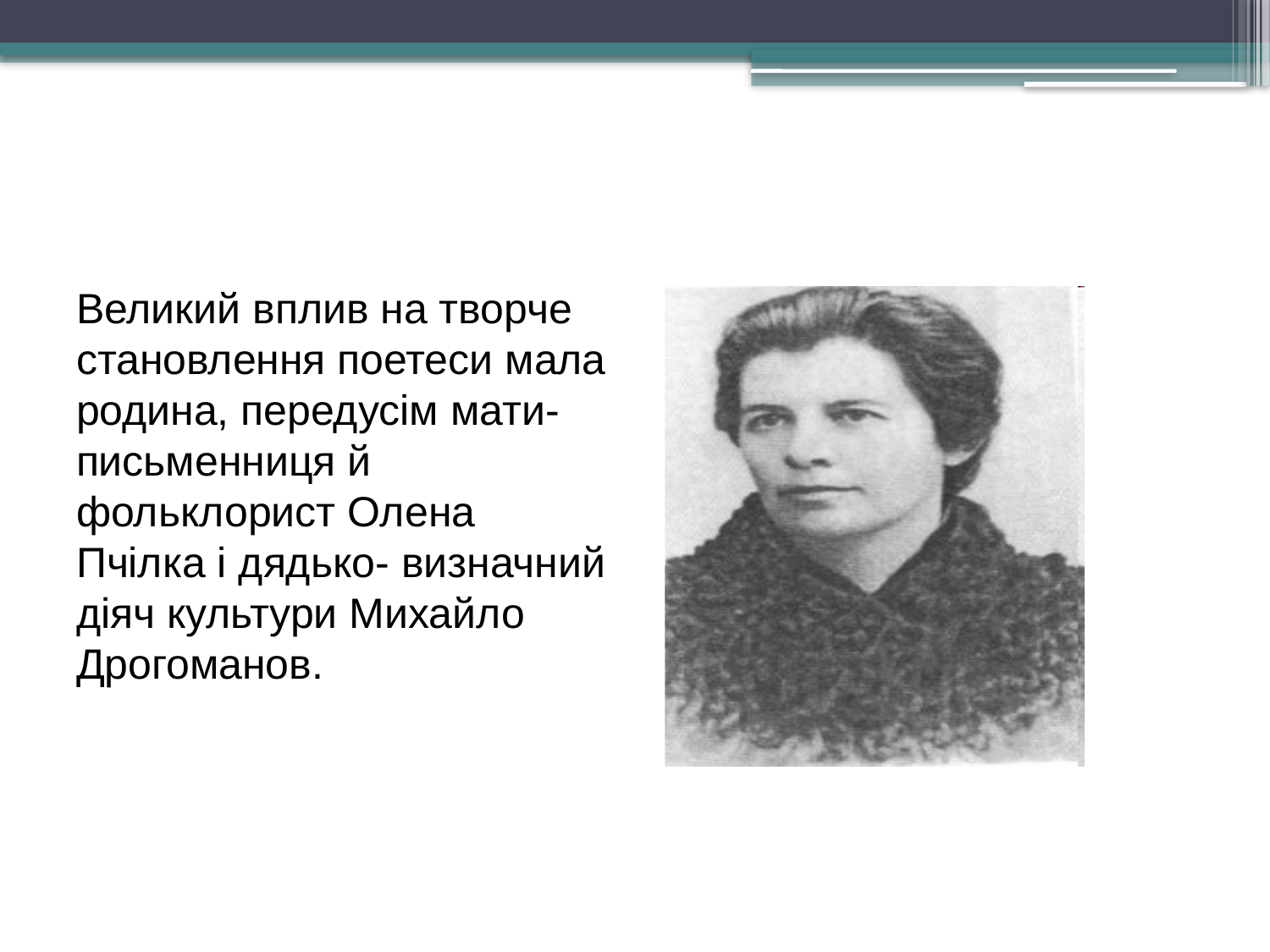

Великий вплив на творче становлення поетеси мала родина, передусім мати- письменниця й фольклорист Олена Пчілка і дядько- визначний діяч культури Михайло Дрогоманов.